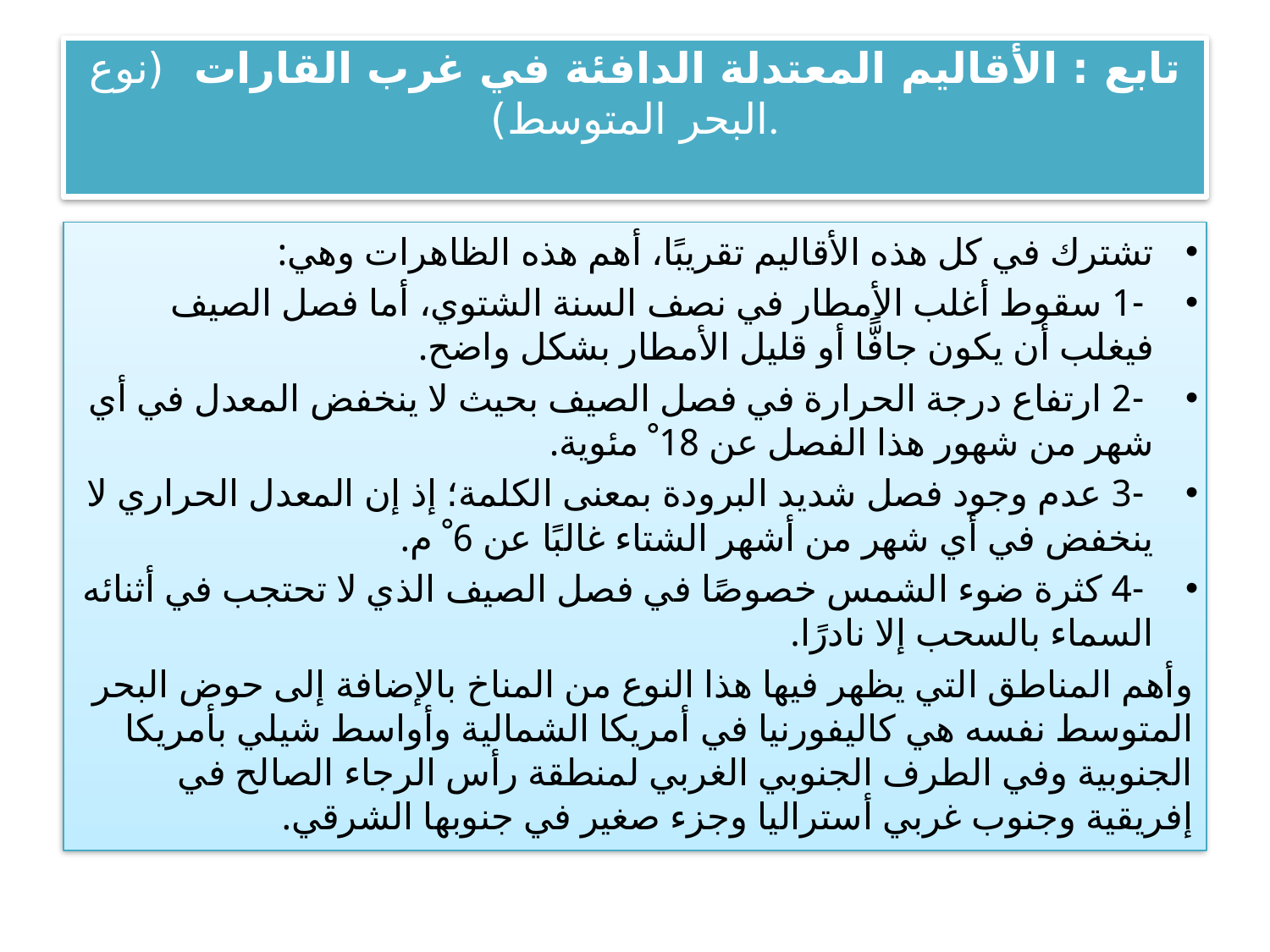

# تابع : الأقاليم المعتدلة الدافئة في غرب القارات  (نوع البحر المتوسط).
تشترك في كل هذه الأقاليم تقريبًا، أهم هذه الظاهرات وهي:
 -1 سقوط أغلب الأمطار في نصف السنة الشتوي، أما فصل الصيف فيغلب أن يكون جافًّا أو قليل الأمطار بشكل واضح.
 -2 ارتفاع درجة الحرارة في فصل الصيف بحيث لا ينخفض المعدل في أي شهر من شهور هذا الفصل عن 18 ْ مئوية.
 -3 عدم وجود فصل شديد البرودة بمعنى الكلمة؛ إذ إن المعدل الحراري لا ينخفض في أي شهر من أشهر الشتاء غالبًا عن 6 ْ م.
 -4 كثرة ضوء الشمس خصوصًا في فصل الصيف الذي لا تحتجب في أثنائه السماء بالسحب إلا نادرًا.
وأهم المناطق التي يظهر فيها هذا النوع من المناخ بالإضافة إلى حوض البحر المتوسط نفسه هي كاليفورنيا في أمريكا الشمالية وأواسط شيلي بأمريكا الجنوبية وفي الطرف الجنوبي الغربي لمنطقة رأس الرجاء الصالح في إفريقية وجنوب غربي أستراليا وجزء صغير في جنوبها الشرقي.